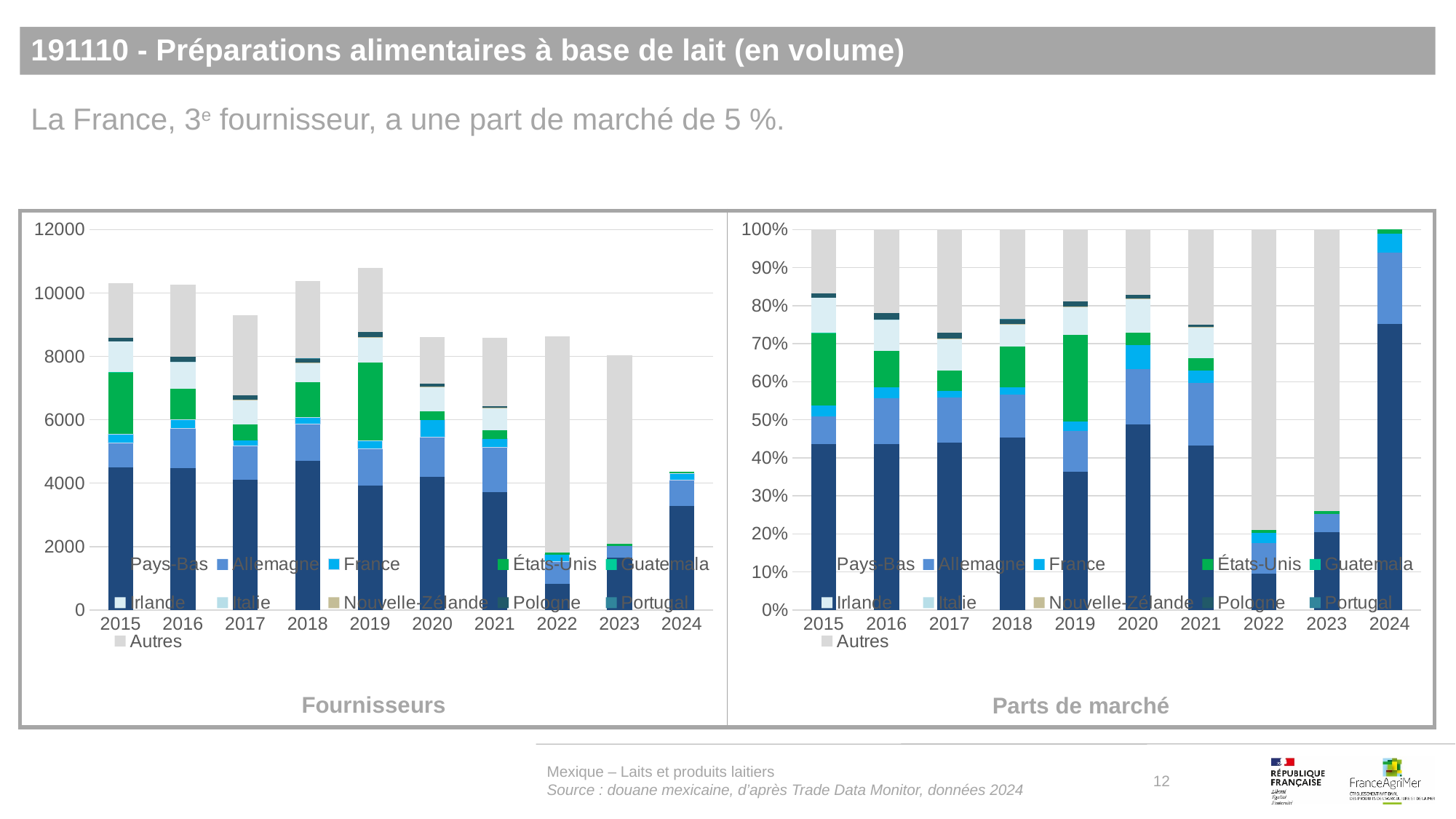

191110 - Préparations alimentaires à base de lait (en volume)
La France, 3e fournisseur, a une part de marché de 5 %.

### Chart

| Category | Pays-Bas | Allemagne | France | États-Unis | Guatemala | Irlande | Italie | Nouvelle-Zélande | Pologne | Portugal | Autres |
|---|---|---|---|---|---|---|---|---|---|---|---|
| 2015 | 0.4361434108527132 | 0.07344961240310077 | 0.027906976744186046 | 0.19089147286821706 | 9.689922480620155e-05 | 0.09263565891472868 | 0.0 | 0.0 | 0.011724806201550388 | 0.0 | 0.16715116279069767 |
| 2016 | 0.43652496099843996 | 0.12090483619344773 | 0.028178627145085802 | 0.09496879875195008 | 0.0 | 0.08346333853354135 | 9.750390015600624e-05 | 0.0 | 0.01579563182527301 | 0.0 | 0.22006630265210608 |
| 2017 | 0.44071443942328387 | 0.11727996556918442 | 0.017753389283408652 | 0.05401334194103723 | 0.0 | 0.08414030557348827 | 0.0 | 0.0006455777921239509 | 0.015278674413600172 | 0.0 | 0.2701743060038735 |
| 2018 | 0.4535724616719699 | 0.11223604281168643 | 0.019766657024394948 | 0.10664352521454054 | 0.0 | 0.058046475749686625 | 0.0 | 0.00202487706103558 | 0.011377880628676116 | 0.0012534953234982161 | 0.2350785845145116 |
| 2019 | 0.3640830706471352 | 0.10726868162432783 | 0.024290747264973114 | 0.22723901353606527 | 0.0 | 0.07500463563879102 | 0.0 | 0.0006489894307435565 | 0.013536065269794178 | 0.0 | 0.18792879658816986 |
| 2020 | 0.4878699941961695 | 0.14544399303540337 | 0.06256529309344167 | 0.03296575739988392 | 0.0 | 0.08845037724898433 | 0.0 | 0.0011607661056297156 | 0.009402205455600696 | 0.0 | 0.17214161346488682 |
| 2021 | 0.43206711722209273 | 0.1654625961314379 | 0.032160335586110464 | 0.031577720810999764 | 0.0 | 0.0826147751106968 | 0.0005826147751106968 | 0.00023304591004427873 | 0.005010487065951992 | 0.0 | 0.25029130738755534 |
| 2022 | 0.09500637237863516 | 0.08040783223264975 | 0.0267639902676399 | 0.0072992700729927005 | 0.0 | 0.0 | 0.0 | 0.0 | 0.0 | 0.0 | 0.7905225350480825 |
| 2023 | 0.20455677290836655 | 0.04718625498007968 | 0.0 | 0.007719123505976096 | 0.0 | 0.0 | 0.0 | 0.0 | 0.0 | 0.0 | 0.7405378486055777 |
| 2024 | 0.751147842056933 | 0.18801652892561985 | 0.05096418732782369 | 0.009871441689623508 | 0.0 | 0.0 | 0.0 | 0.0 | 0.0 | 0.0 | 0.0 |

### Chart

| Category | Pays-Bas | Allemagne | France | États-Unis | Guatemala | Irlande | Italie | Nouvelle-Zélande | Pologne | Portugal | Autres |
|---|---|---|---|---|---|---|---|---|---|---|---|
| 2015 | 4501.0 | 758.0 | 288.0 | 1970.0 | 1.0 | 956.0 | 0.0 | 0.0 | 121.0 | 0.0 | 1725.0 |
| 2016 | 4477.0 | 1240.0 | 289.0 | 974.0 | 0.0 | 856.0 | 1.0 | 0.0 | 162.0 | 0.0 | 2257.0 |
| 2017 | 4096.0 | 1090.0 | 165.0 | 502.0 | 0.0 | 782.0 | 0.0 | 6.0 | 142.0 | 0.0 | 2511.0 |
| 2018 | 4704.0 | 1164.0 | 205.0 | 1106.0 | 0.0 | 602.0 | 0.0 | 21.0 | 118.0 | 13.0 | 2438.0 |
| 2019 | 3927.0 | 1157.0 | 262.0 | 2451.0 | 0.0 | 809.0 | 0.0 | 7.0 | 146.0 | 0.0 | 2027.0 |
| 2020 | 4203.0 | 1253.0 | 539.0 | 284.0 | 0.0 | 762.0 | 0.0 | 10.0 | 81.0 | 0.0 | 1483.0 |
| 2021 | 3708.0 | 1420.0 | 276.0 | 271.0 | 0.0 | 709.0 | 5.0 | 2.0 | 43.0 | 0.0 | 2148.0 |
| 2022 | 820.0 | 694.0 | 231.0 | 63.0 | 0.0 | 0.0 | 0.0 | 0.0 | 0.0 | 0.0 | 6823.0 |
| 2023 | 1643.0 | 379.0 | 0.0 | 62.0 | 0.0 | 0.0 | 0.0 | 0.0 | 0.0 | 0.0 | 5948.0 |
| 2024 | 3272.0 | 819.0 | 222.0 | 43.0 | 0.0 | 0.0 | 0.0 | 0.0 | 0.0 | 0.0 | 0.0 |
Mexique – Laits et produits laitiers
Source : douane mexicaine, d’après Trade Data Monitor, données 2024
12